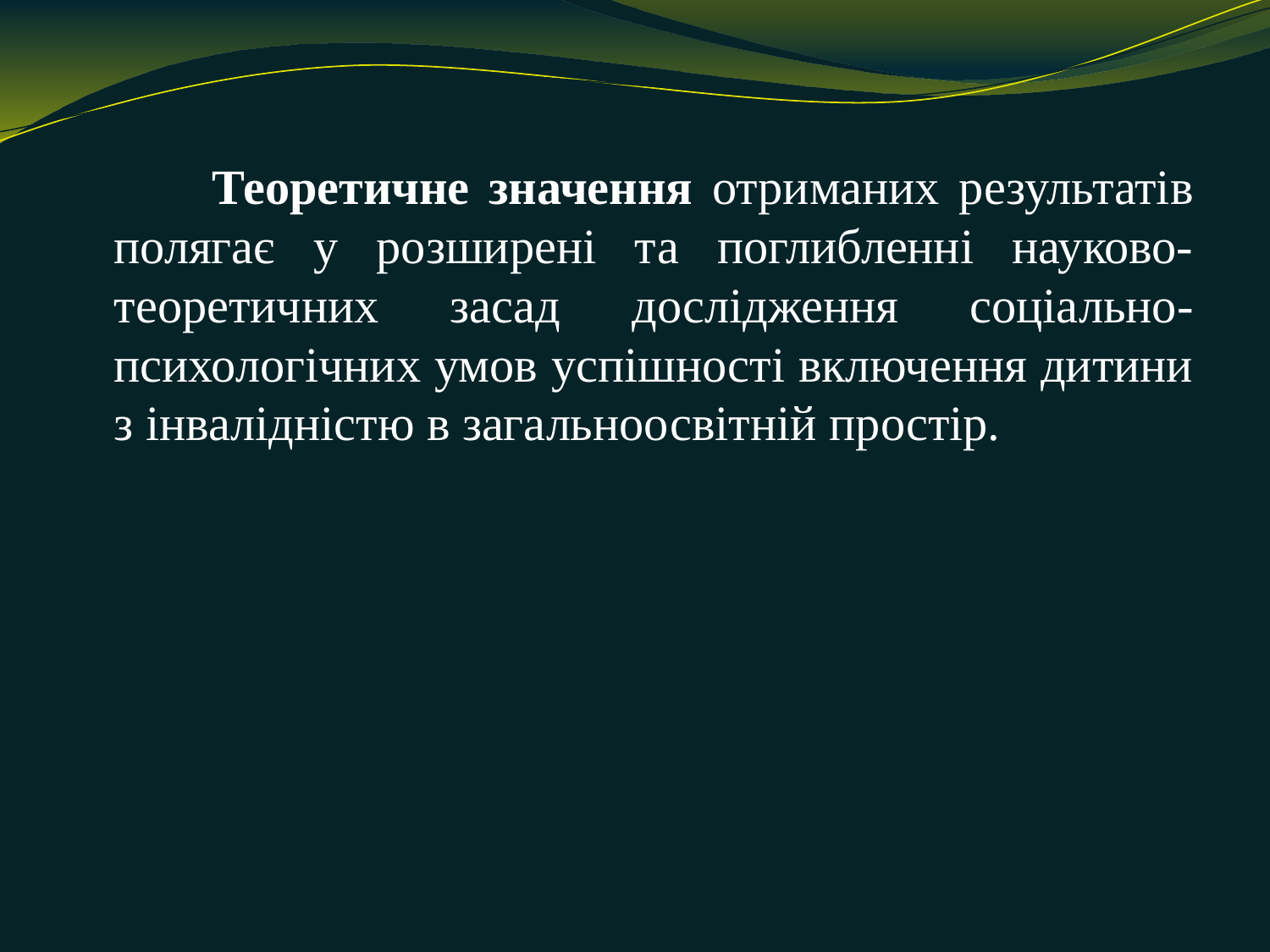

Теоретичне значення отриманих результатів полягає у розширені та поглибленні науково-теоретичних засад дослідження соціально-психологічних умов успішності включення дитини з інвалідністю в загальноосвітній простір.